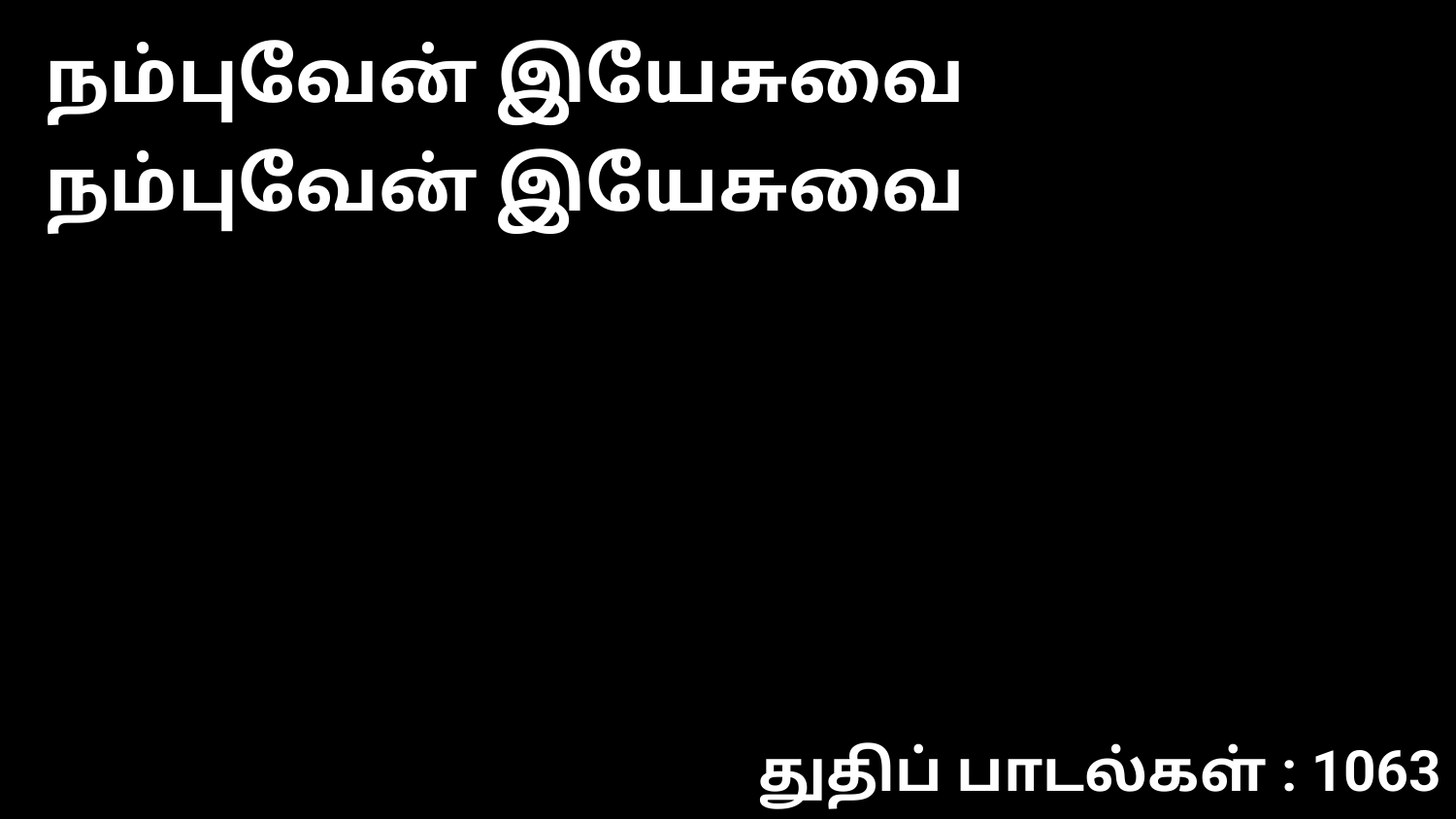

நம்புவேன் இயேசுவை நம்புவேன் இயேசுவை
துதிப் பாடல்கள் : 1063